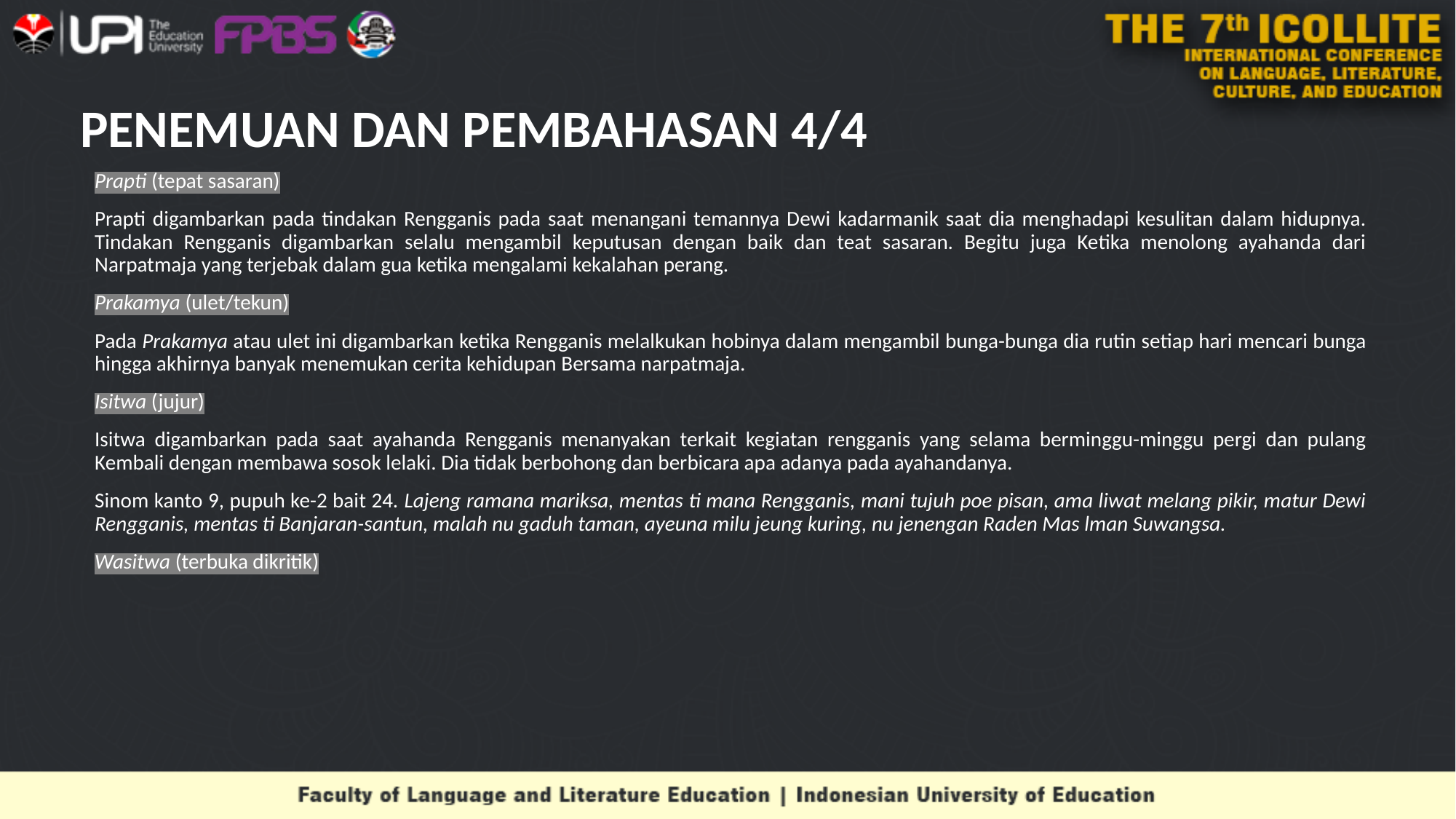

# PENEMUAN DAN PEMBAHASAN 4/4
Prapti (tepat sasaran)
Prapti digambarkan pada tindakan Rengganis pada saat menangani temannya Dewi kadarmanik saat dia menghadapi kesulitan dalam hidupnya. Tindakan Rengganis digambarkan selalu mengambil keputusan dengan baik dan teat sasaran. Begitu juga Ketika menolong ayahanda dari Narpatmaja yang terjebak dalam gua ketika mengalami kekalahan perang.
Prakamya (ulet/tekun)
Pada Prakamya atau ulet ini digambarkan ketika Rengganis melalkukan hobinya dalam mengambil bunga-bunga dia rutin setiap hari mencari bunga hingga akhirnya banyak menemukan cerita kehidupan Bersama narpatmaja.
Isitwa (jujur)
Isitwa digambarkan pada saat ayahanda Rengganis menanyakan terkait kegiatan rengganis yang selama berminggu-minggu pergi dan pulang Kembali dengan membawa sosok lelaki. Dia tidak berbohong dan berbicara apa adanya pada ayahandanya.
Sinom kanto 9, pupuh ke-2 bait 24. Lajeng ramana mariksa, mentas ti mana Rengganis, mani tujuh poe pisan, ama liwat melang pikir, matur Dewi Rengganis, mentas ti Banjaran-santun, malah nu gaduh taman, ayeuna milu jeung kuring, nu jenengan Raden Mas lman Suwangsa.
Wasitwa (terbuka dikritik)